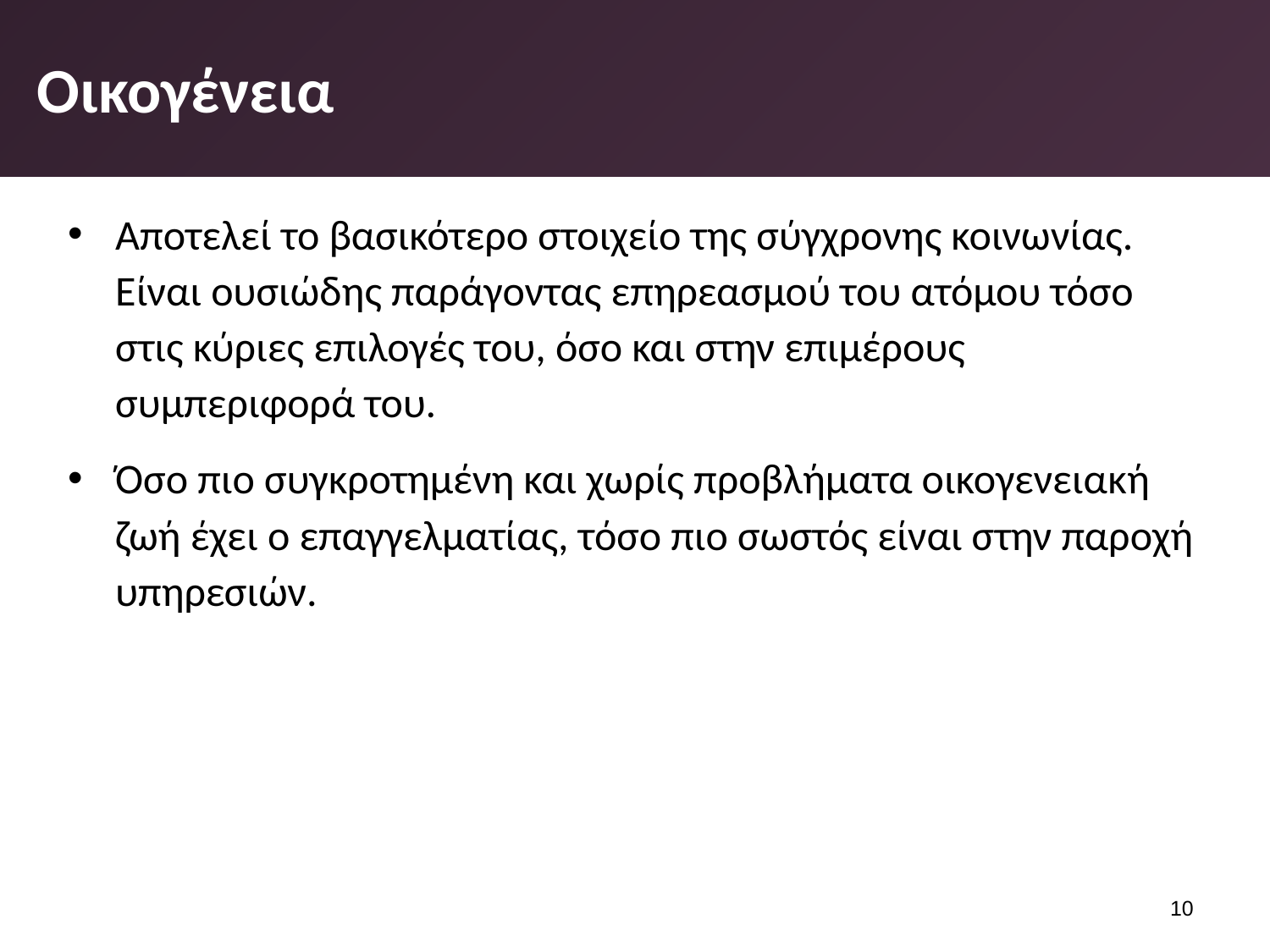

# Οικογένεια
Αποτελεί το βασικότερο στοιχείο της σύγχρονης κοινω­νίας. Είναι ουσιώδης παράγοντας επηρεασμού του ατόμου τόσο στις κύριες επιλογές του, όσο και στην επιμέρους συμπεριφορά του.
Όσο πιο συγκροτημένη και χωρίς προβλήματα οικογενεια­κή ζωή έχει ο επαγγελματίας, τόσο πιο σωστός είναι στην πα­ροχή υπηρεσιών.
10